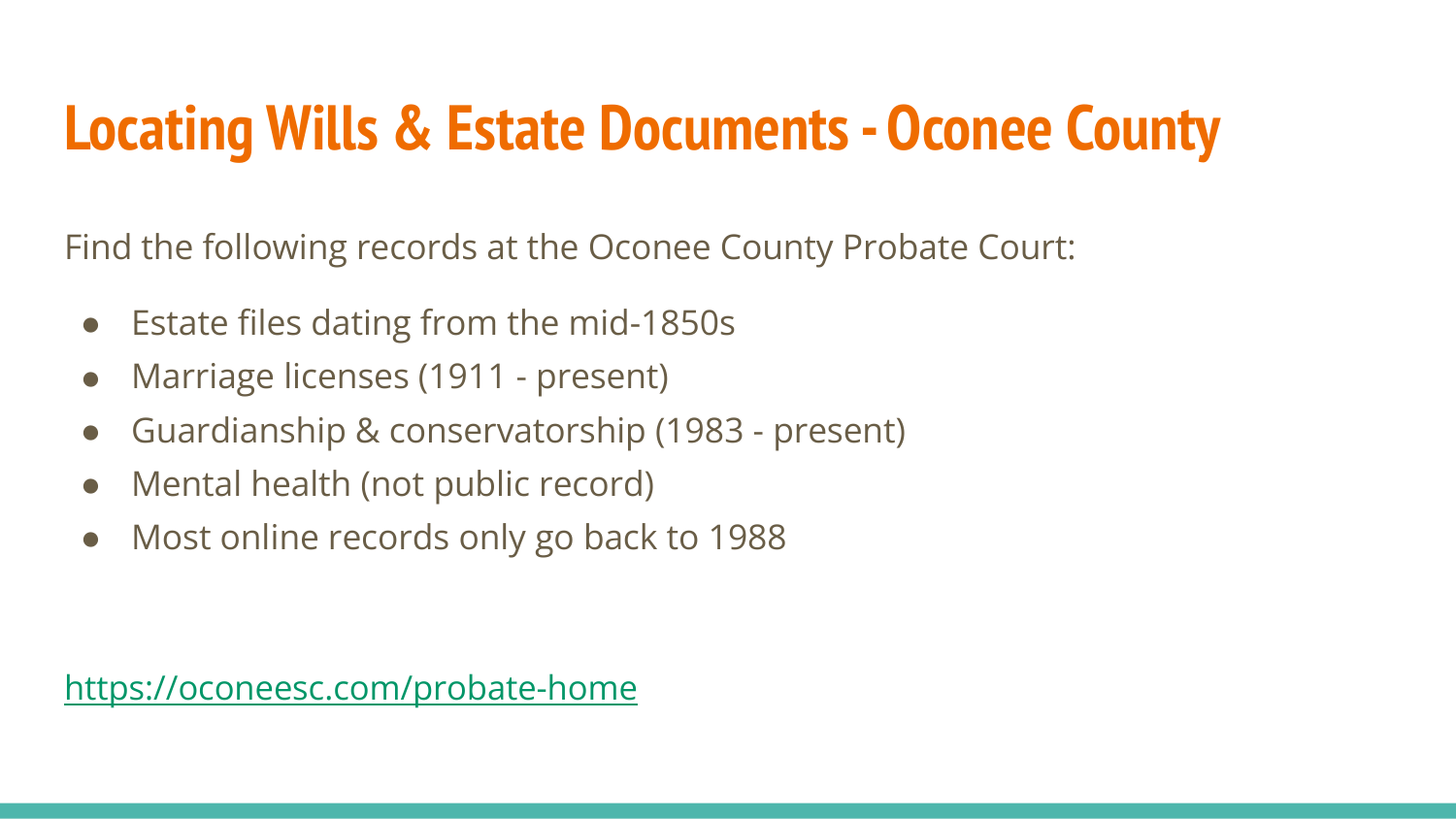

# Locating Wills & Estate Documents - Oconee County
Find the following records at the Oconee County Probate Court:
Estate files dating from the mid-1850s
Marriage licenses (1911 - present)
Guardianship & conservatorship (1983 - present)
Mental health (not public record)
Most online records only go back to 1988

https://oconeesc.com/probate-home